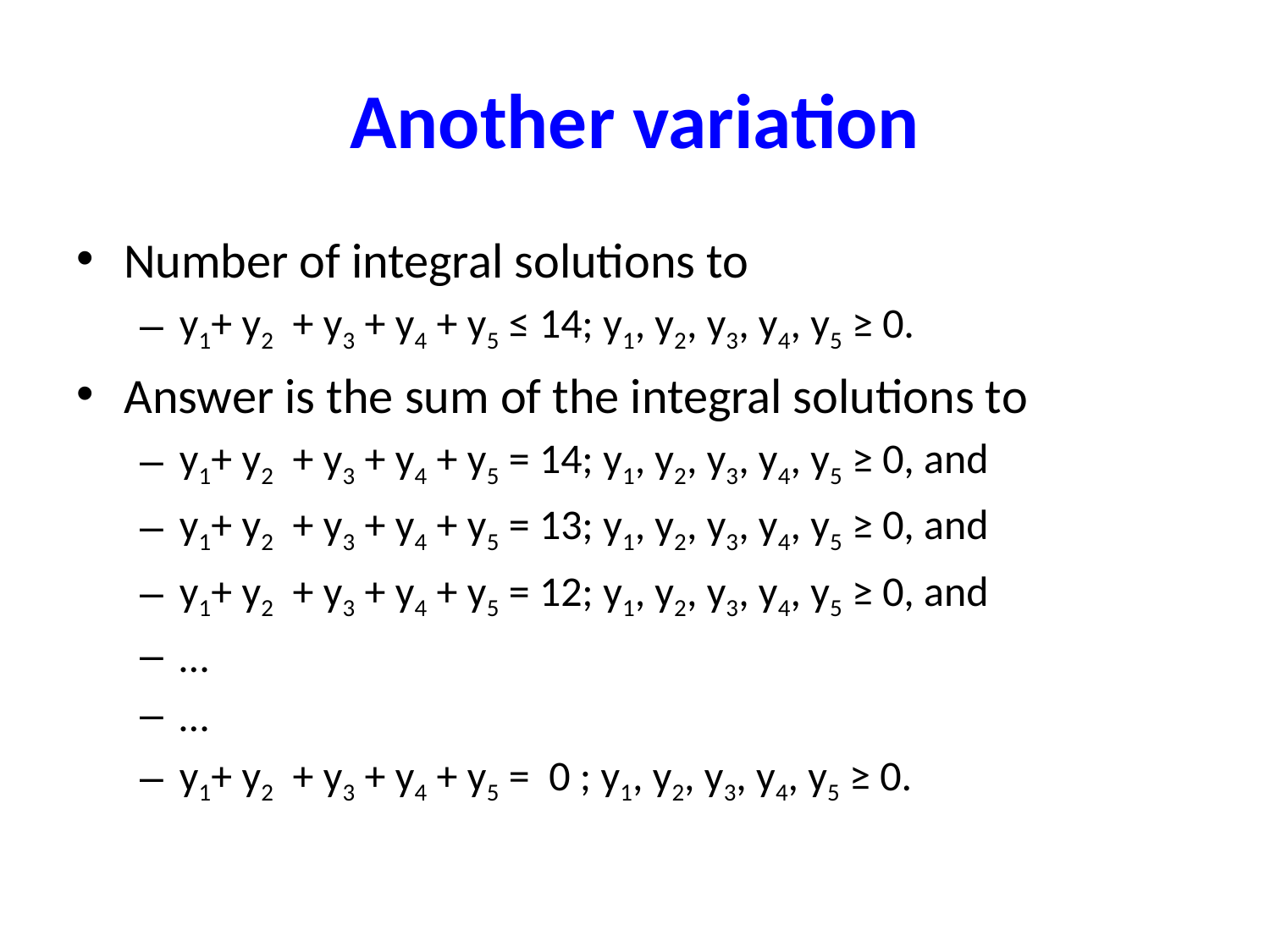

# Another variation
Number of integral solutions to
y1+ y2  + y3 + y4 + y5 ≤ 14; y1, y2, y3, y4, y5 ≥ 0.
Answer is the sum of the integral solutions to
y1+ y2  + y3 + y4 + y5 = 14; y1, y2, y3, y4, y5 ≥ 0, and
y1+ y2  + y3 + y4 + y5 = 13; y1, y2, y3, y4, y5 ≥ 0, and
y1+ y2  + y3 + y4 + y5 = 12; y1, y2, y3, y4, y5 ≥ 0, and
…
…
y1+ y2  + y3 + y4 + y5 =  0 ; y1, y2, y3, y4, y5 ≥ 0.